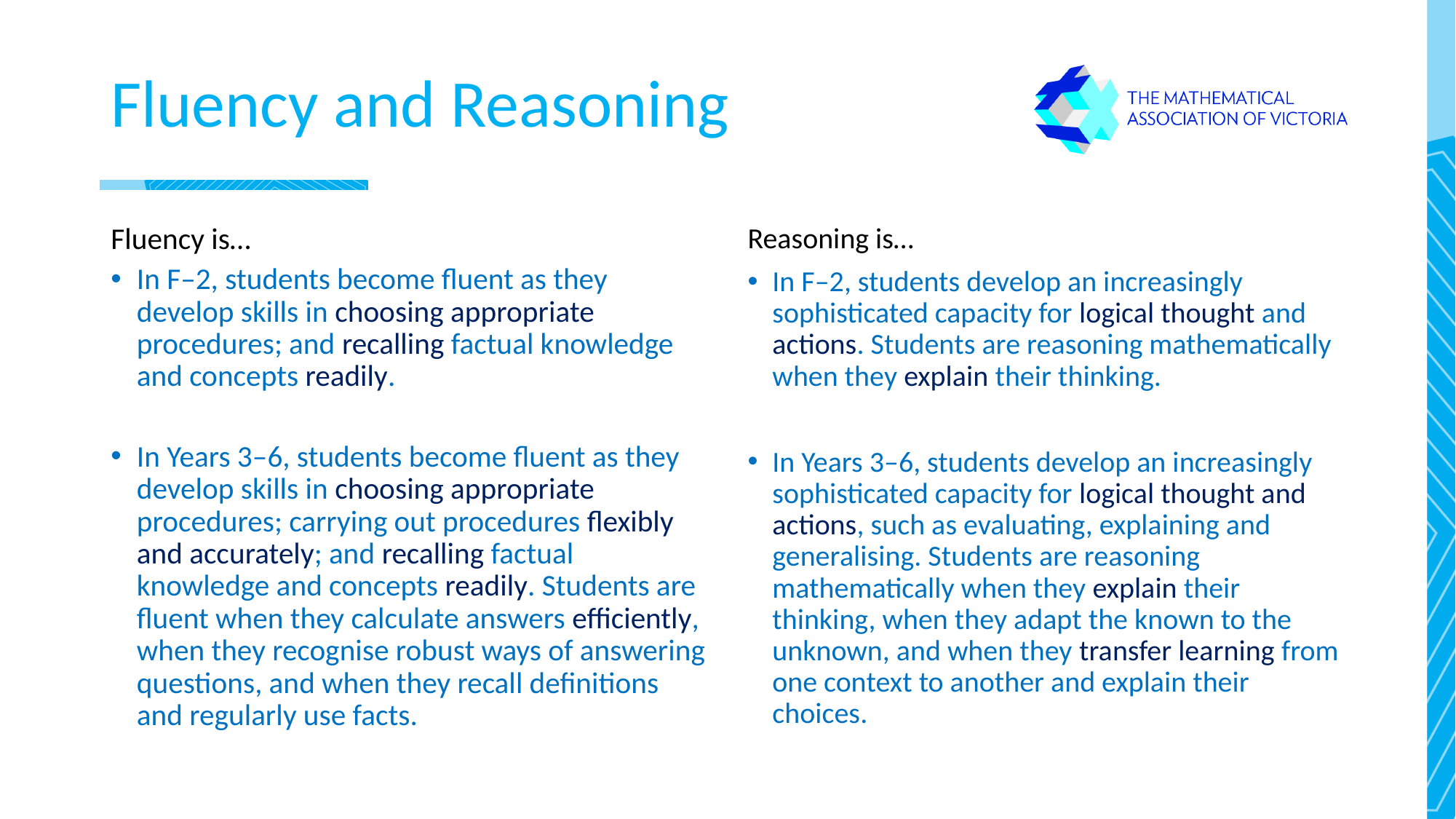

# Fluency and Reasoning
Fluency is…
In F–2, students become fluent as they develop skills in choosing appropriate procedures; and recalling factual knowledge and concepts readily.

In Years 3–6, students become fluent as they develop skills in choosing appropriate procedures; carrying out procedures flexibly and accurately; and recalling factual knowledge and concepts readily. Students are fluent when they calculate answers efficiently, when they recognise robust ways of answering questions, and when they recall definitions and regularly use facts.

Reasoning is…
In F–2, students develop an increasingly sophisticated capacity for logical thought and actions. Students are reasoning mathematically when they explain their thinking.

In Years 3–6, students develop an increasingly sophisticated capacity for logical thought and actions, such as evaluating, explaining and generalising. Students are reasoning mathematically when they explain their thinking, when they adapt the known to the unknown, and when they transfer learning from one context to another and explain their choices.